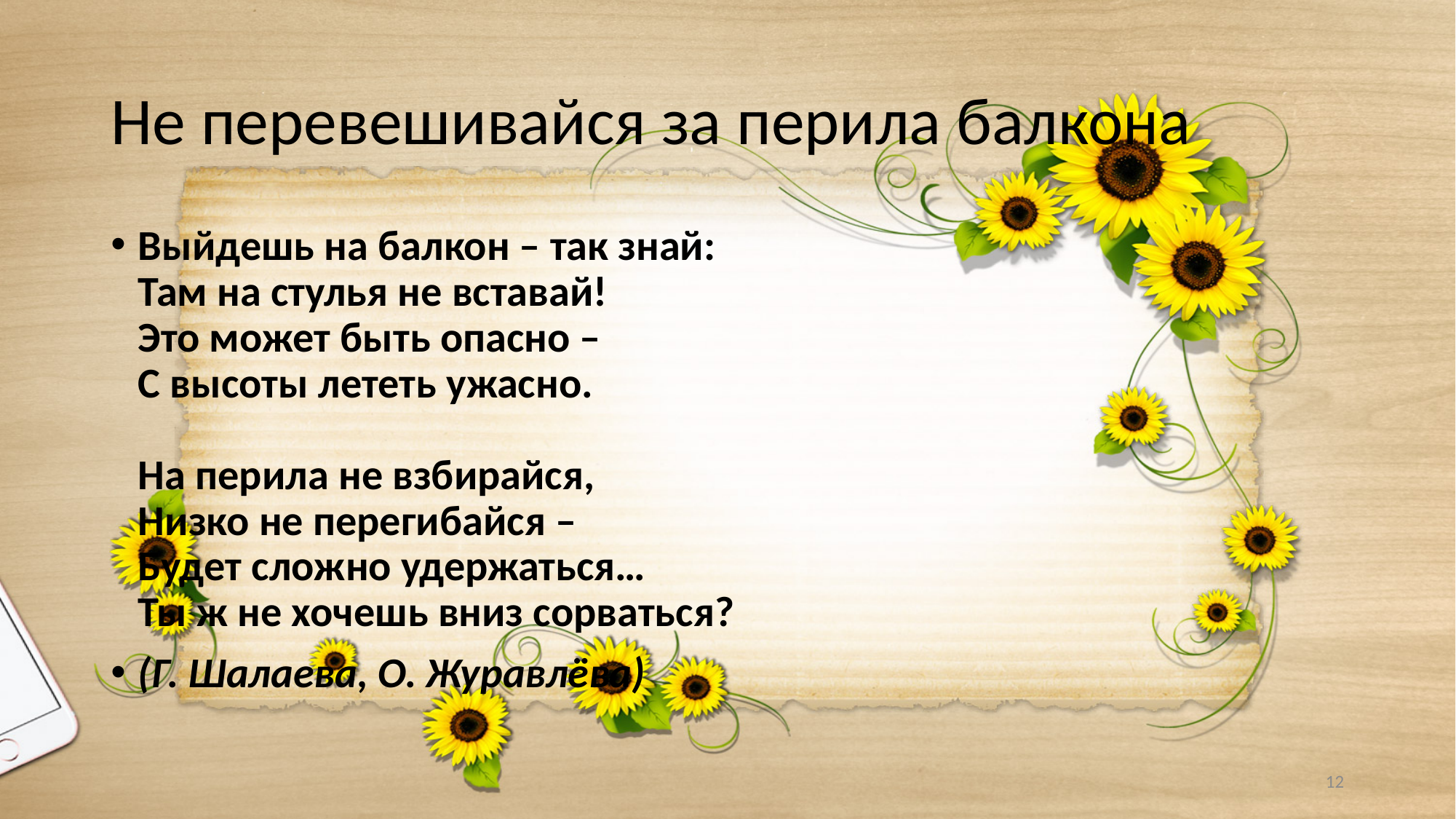

# Не перевешивайся за перила балкона
Выйдешь на балкон – так знай:
Там на стулья не вставай!
Это может быть опасно –
С высоты лететь ужасно.
На перила не взбирайся,
Низко не перегибайся –
Будет сложно удержаться…
Ты ж не хочешь вниз сорваться?
(Г. Шалаева, О. Журавлёва)

12